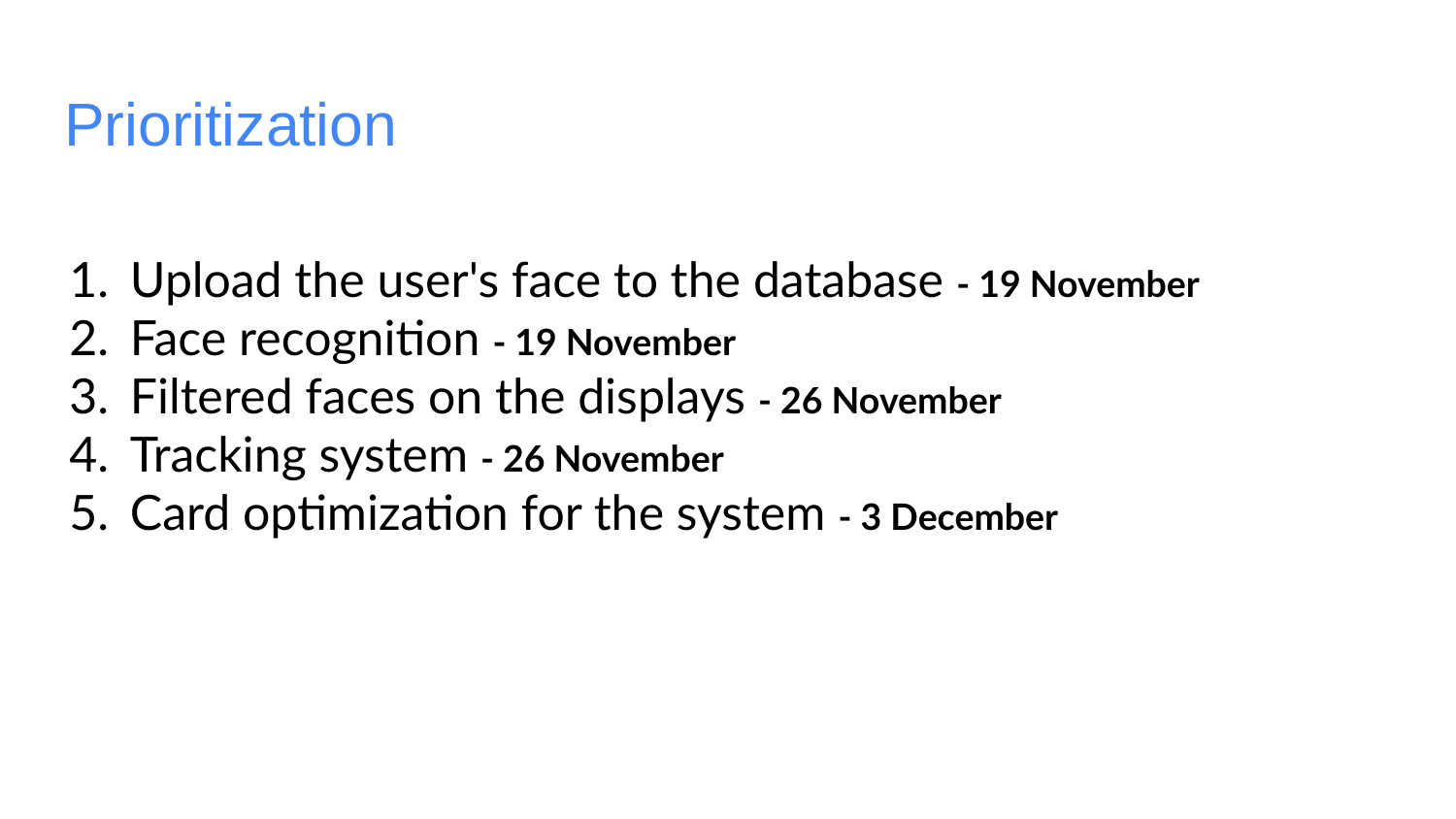

Prioritization
Upload the user's face to the database - 19 November
Face recognition - 19 November
Filtered faces on the displays - 26 November
Tracking system - 26 November
Card optimization for the system - 3 December